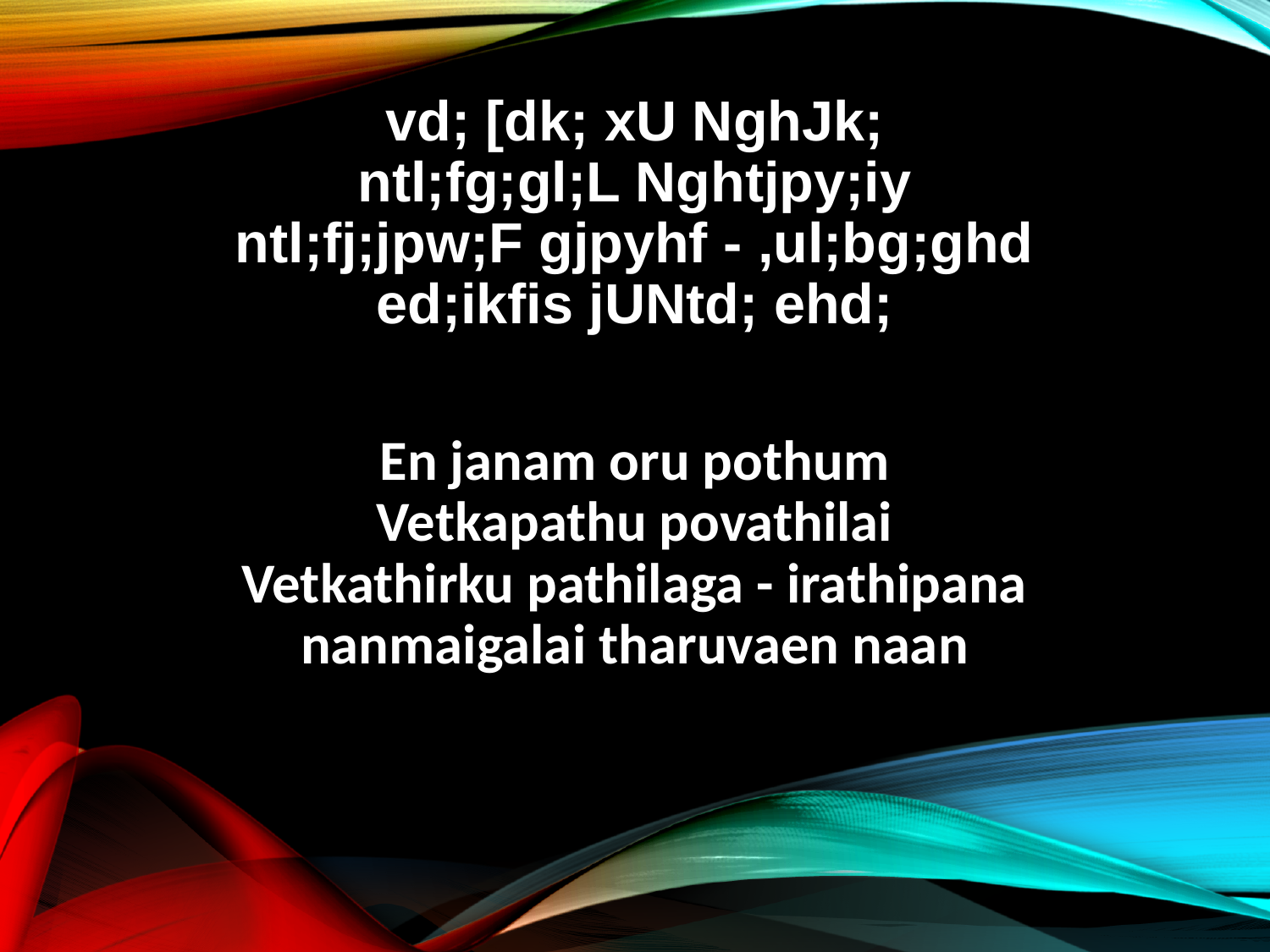

vd; [dk; xU NghJk;
ntl;fg;gl;L Nghtjpy;iy
ntl;fj;jpw;F gjpyhf - ,ul;bg;ghd
ed;ikfis jUNtd; ehd;

En janam oru pothum
Vetkapathu povathilai
Vetkathirku pathilaga - irathipana
nanmaigalai tharuvaen naan